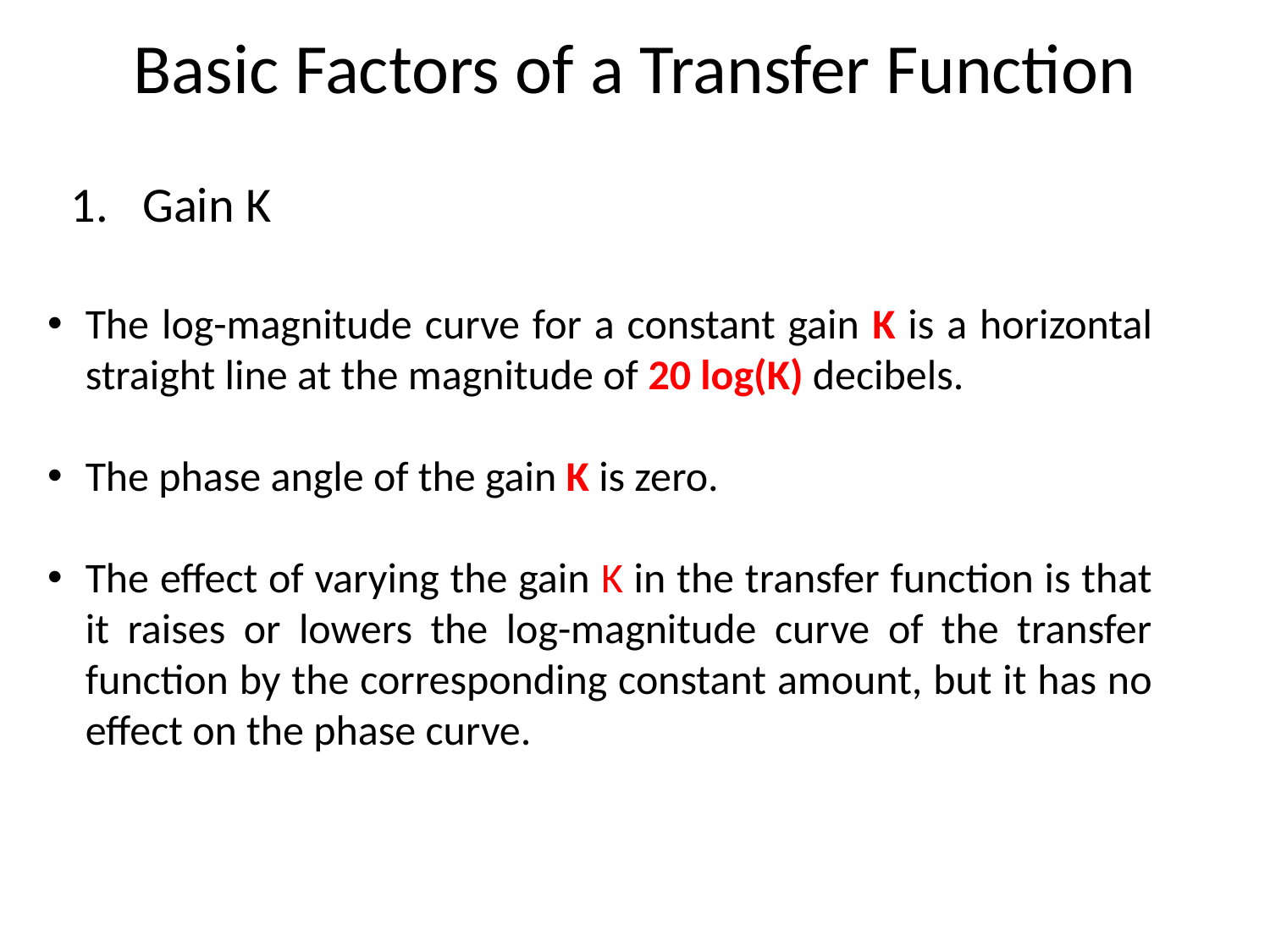

# Basic Factors of a Transfer Function
Gain K

The log-magnitude curve for a constant gain K is a horizontal straight line at the magnitude of 20 log(K) decibels.

The phase angle of the gain K is zero.

The effect of varying the gain K in the transfer function is that it raises or lowers the log-magnitude curve of the transfer function by the corresponding constant amount, but it has no effect on the phase curve.